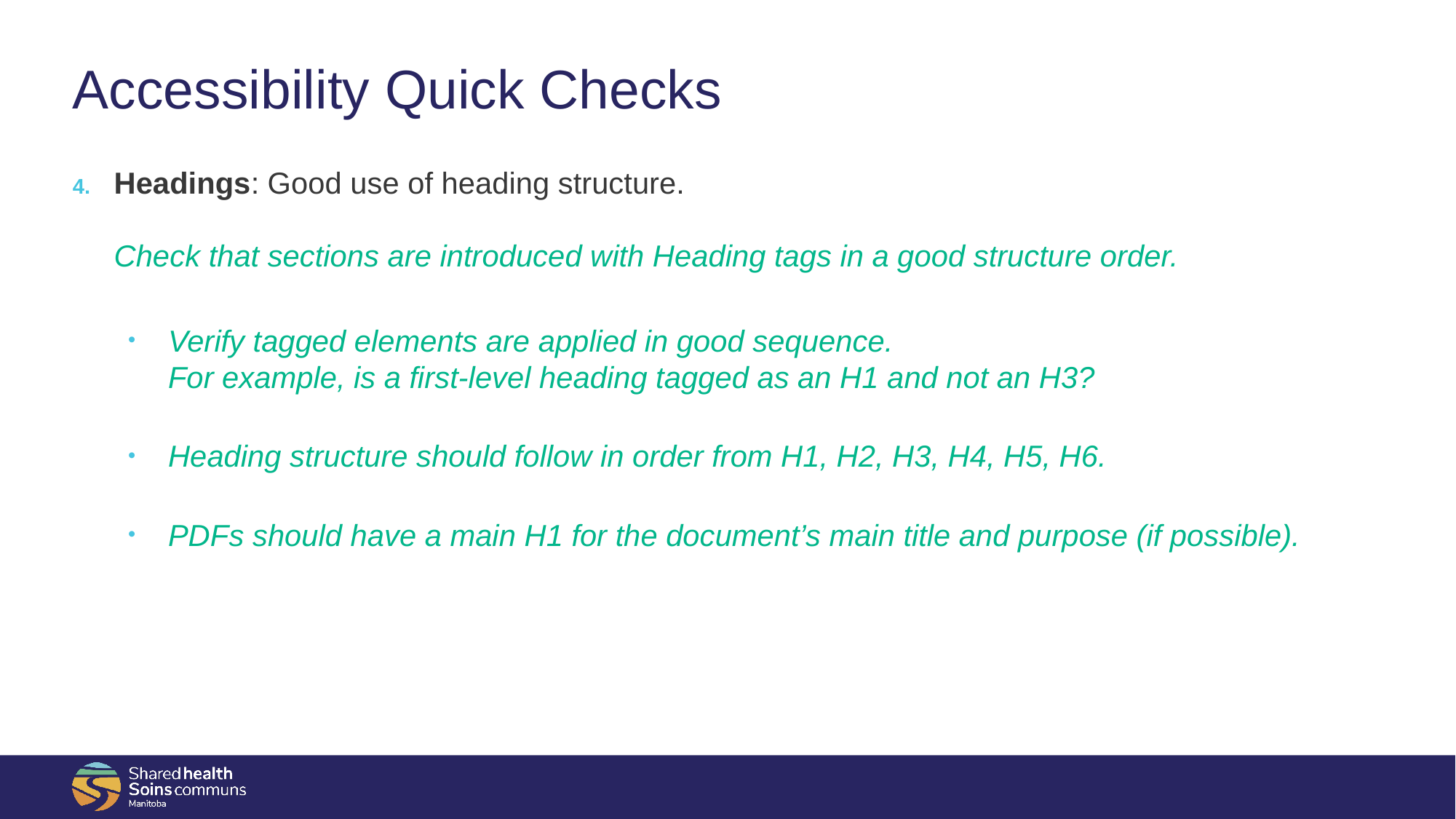

# Accessibility Quick Checks
Headings: Good use of heading structure.
Check that sections are introduced with Heading tags in a good structure order.

Verify tagged elements are applied in good sequence.
For example, is a first-level heading tagged as an H1 and not an H3?
Heading structure should follow in order from H1, H2, H3, H4, H5, H6.
PDFs should have a main H1 for the document’s main title and purpose (if possible).